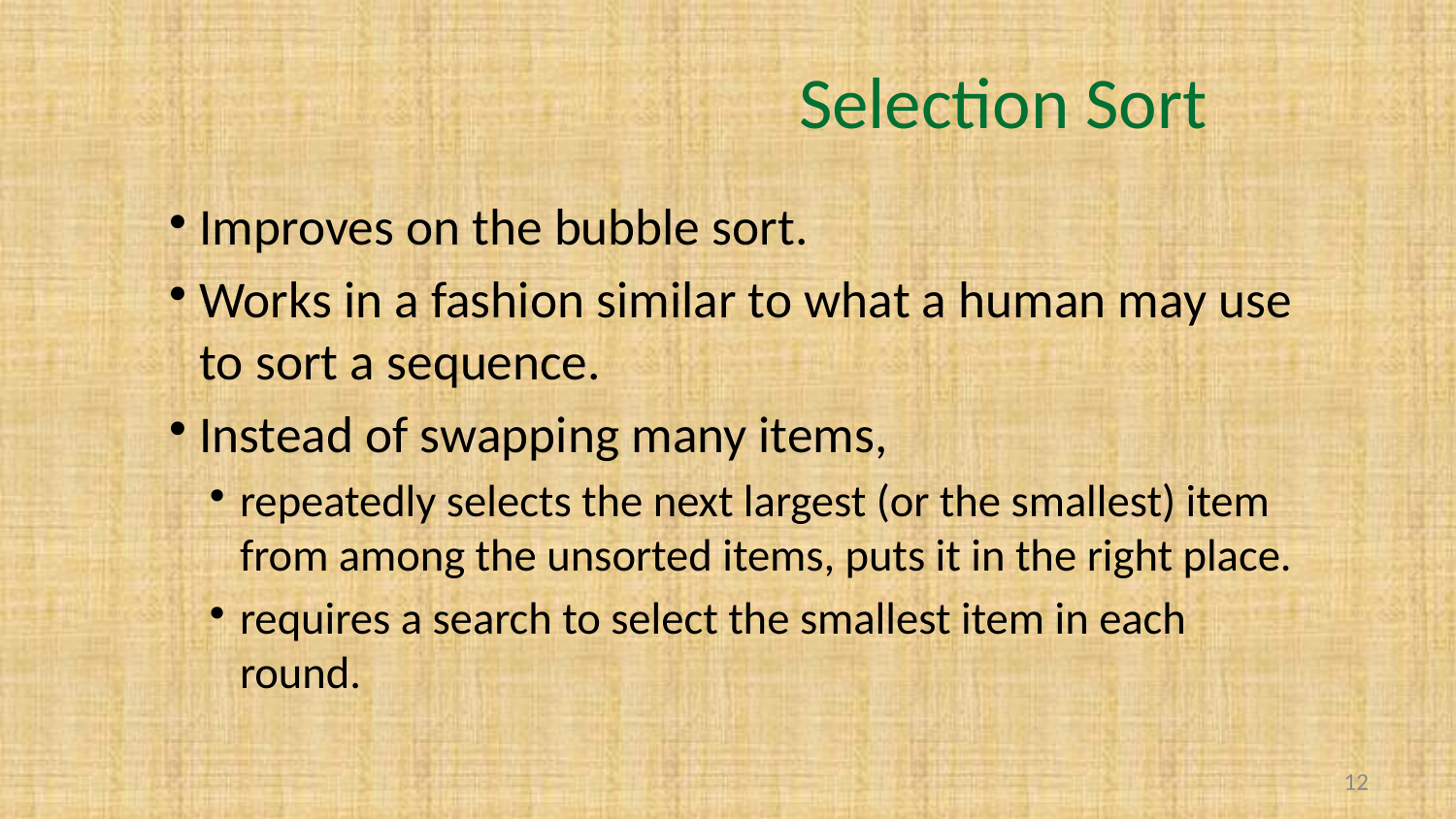

# Selection Sort
Improves on the bubble sort.
Works in a fashion similar to what a human may use to sort a sequence.
Instead of swapping many items,
repeatedly selects the next largest (or the smallest) item from among the unsorted items, puts it in the right place.
requires a search to select the smallest item in each round.
12